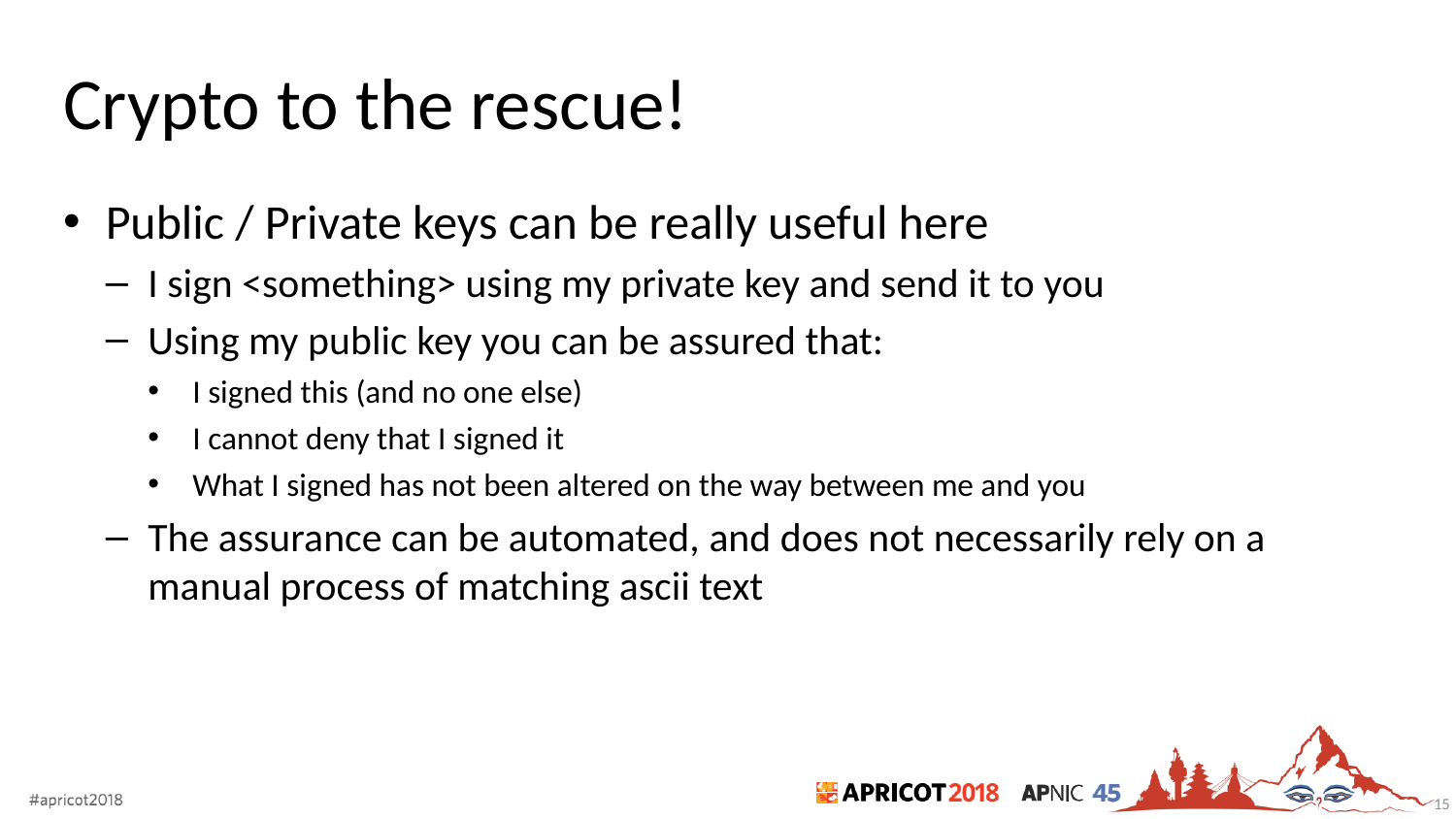

# Crypto to the rescue!
Public / Private keys can be really useful here
I sign <something> using my private key and send it to you
Using my public key you can be assured that:
I signed this (and no one else)
I cannot deny that I signed it
What I signed has not been altered on the way between me and you
The assurance can be automated, and does not necessarily rely on a manual process of matching ascii text

15